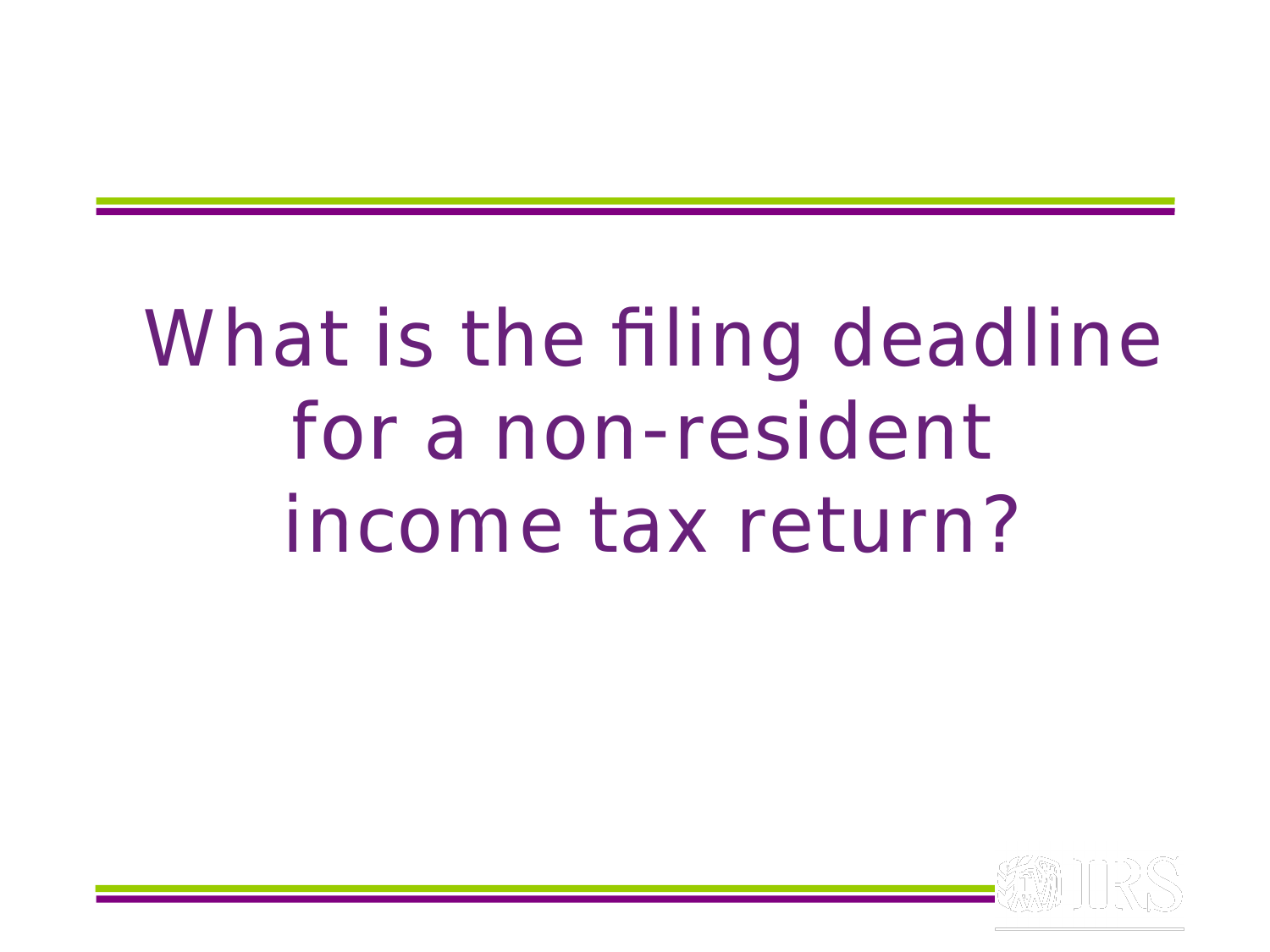

# What is the filing deadline for a non-resident income tax return?